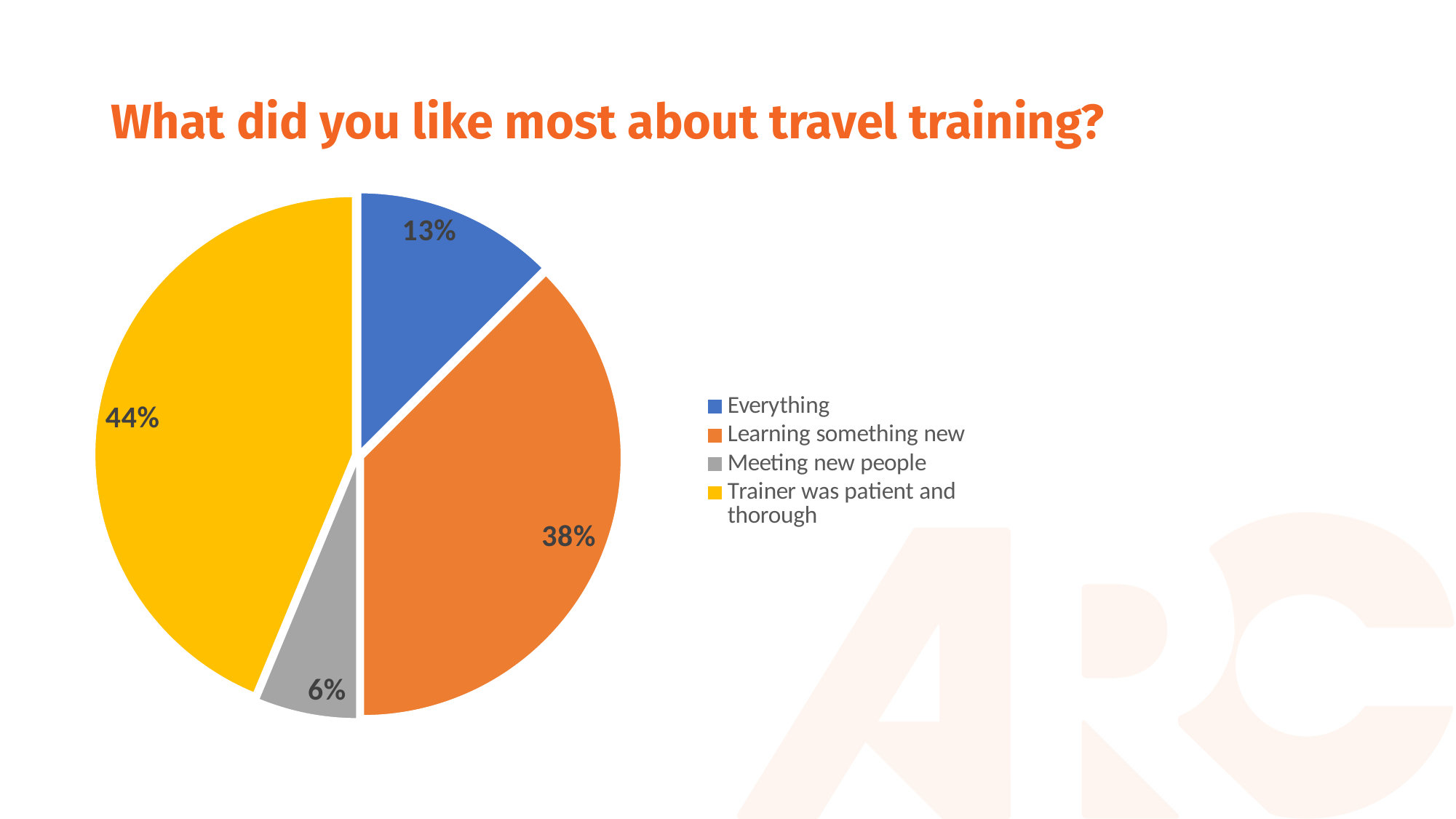

# What did you like most about travel training?

### Chart

| Category | What did you like most about travel training? |
|---|---|
| Everything  | 2.0 |
| Learning something new | 6.0 |
| Meeting new people | 1.0 |
| Trainer was patient and thorough | 7.0 |